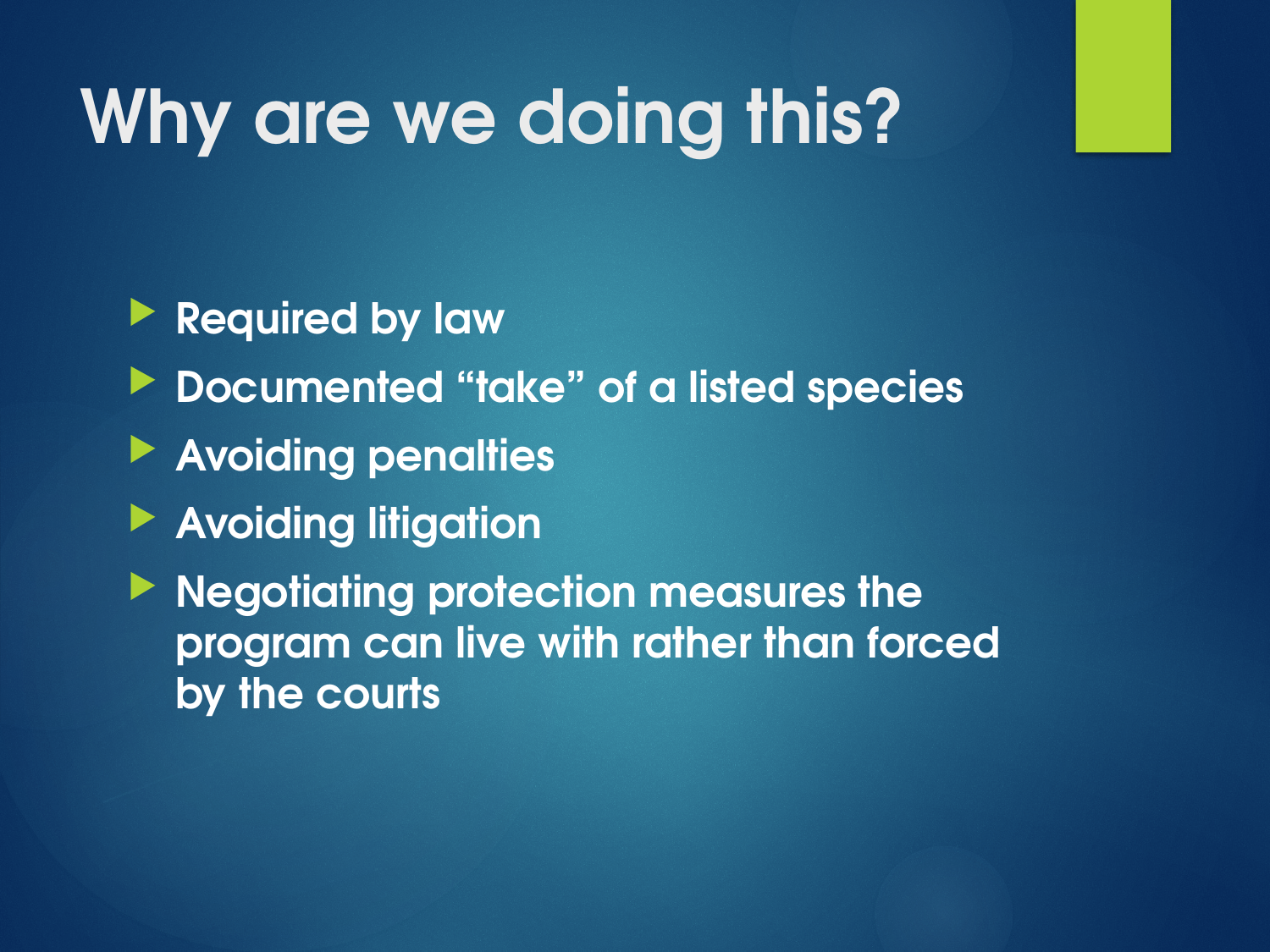

# Why are we doing this?
Required by law
Documented “take” of a listed species
Avoiding penalties
Avoiding litigation
Negotiating protection measures the program can live with rather than forced by the courts